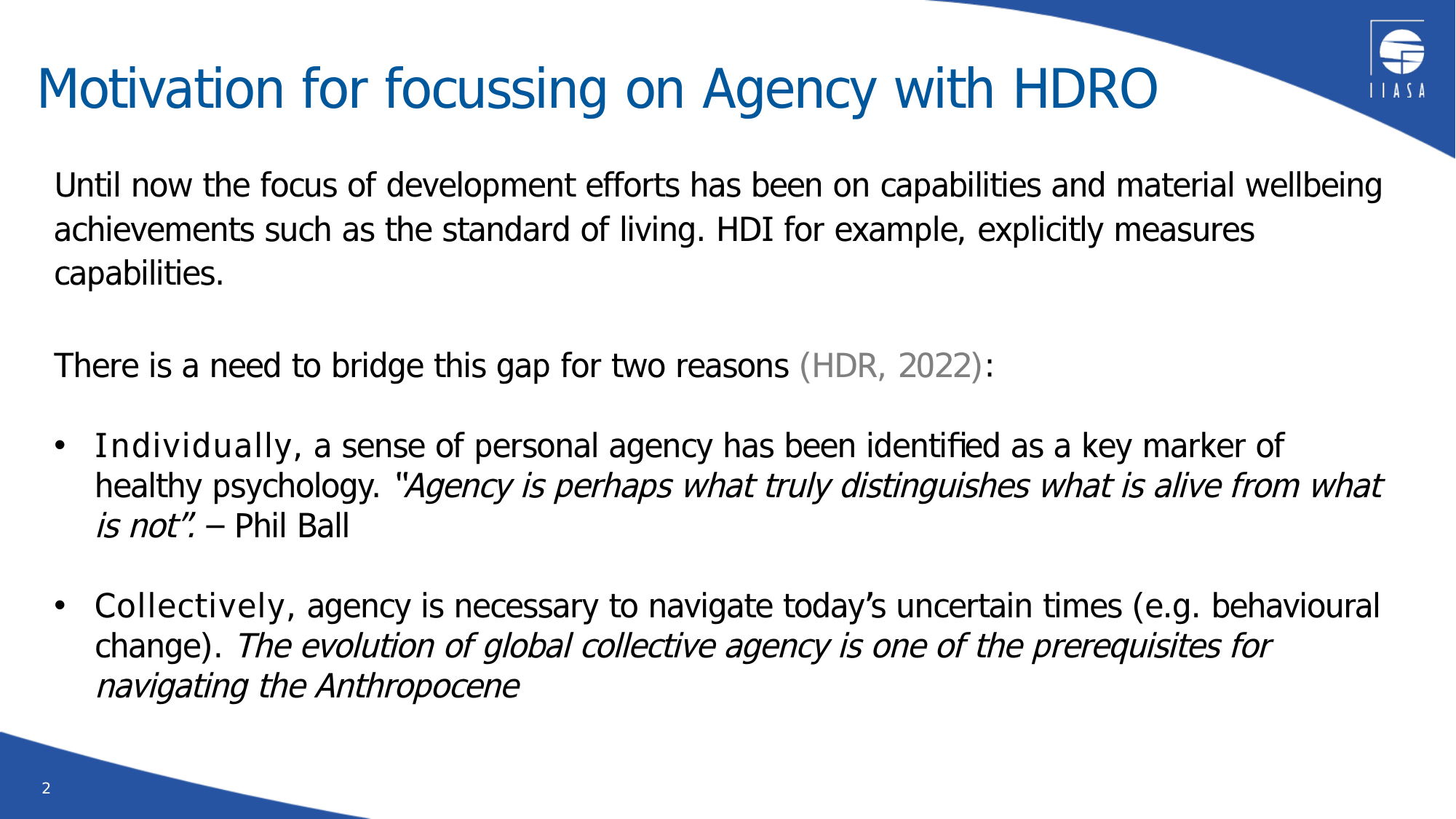

# Motivation for focussing on Agency with HDRO
Until now the focus of development efforts has been on capabilities and material wellbeing achievements such as the standard of living. HDI for example, explicitly measures capabilities.
There is a need to bridge this gap for two reasons (HDR, 2022):

Individually, a sense of personal agency has been identified as a key marker of healthy psychology. “Agency is perhaps what truly distinguishes what is alive from what is not”. – Phil Ball

Collectively, agency is necessary to navigate today’s uncertain times (e.g. behavioural change). The evolution of global collective agency is one of the prerequisites for navigating the Anthropocene

2